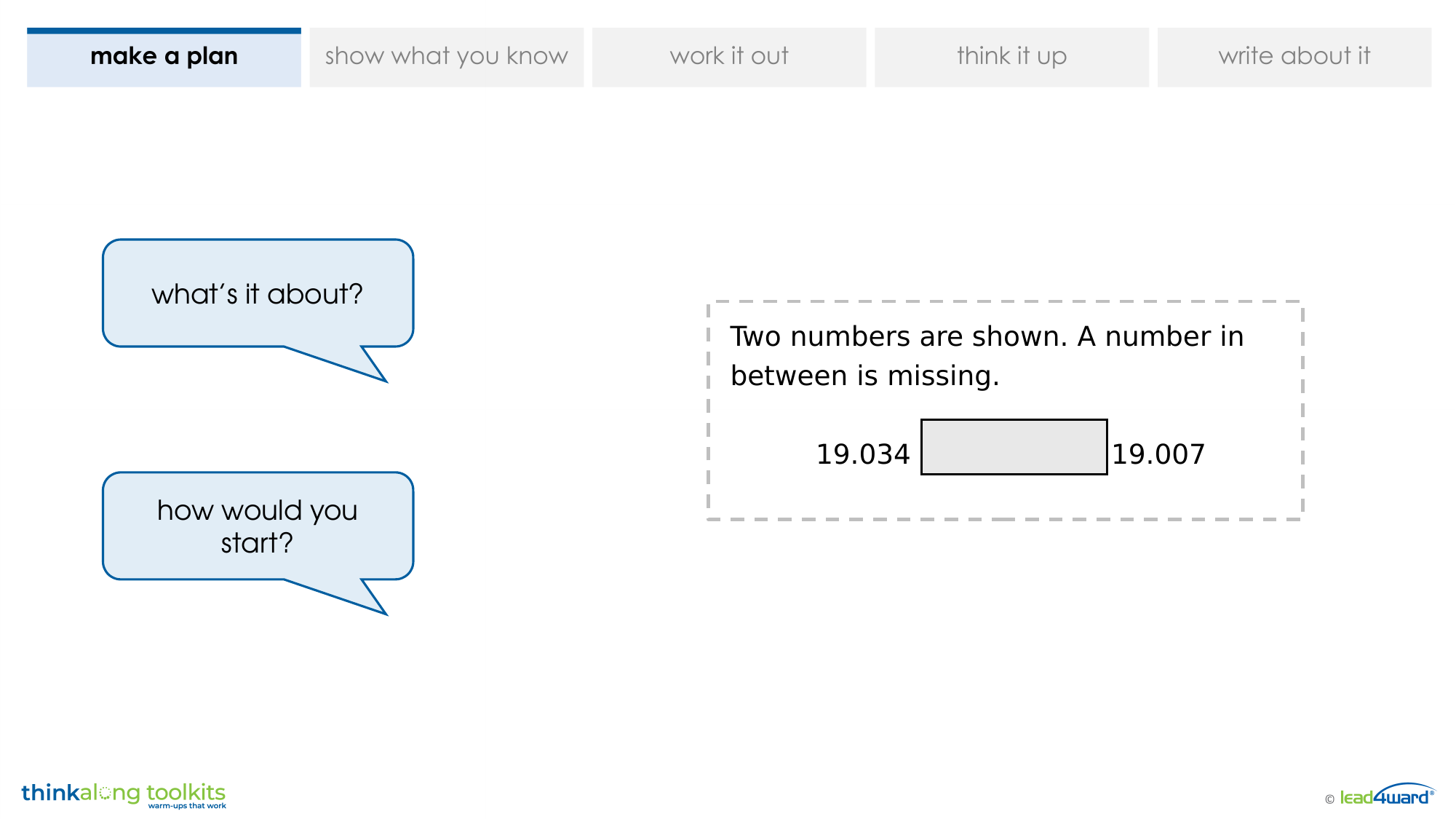

what’s it about?
Two numbers are shown. A number in between is missing.

19.034                       19.007

how would you start?